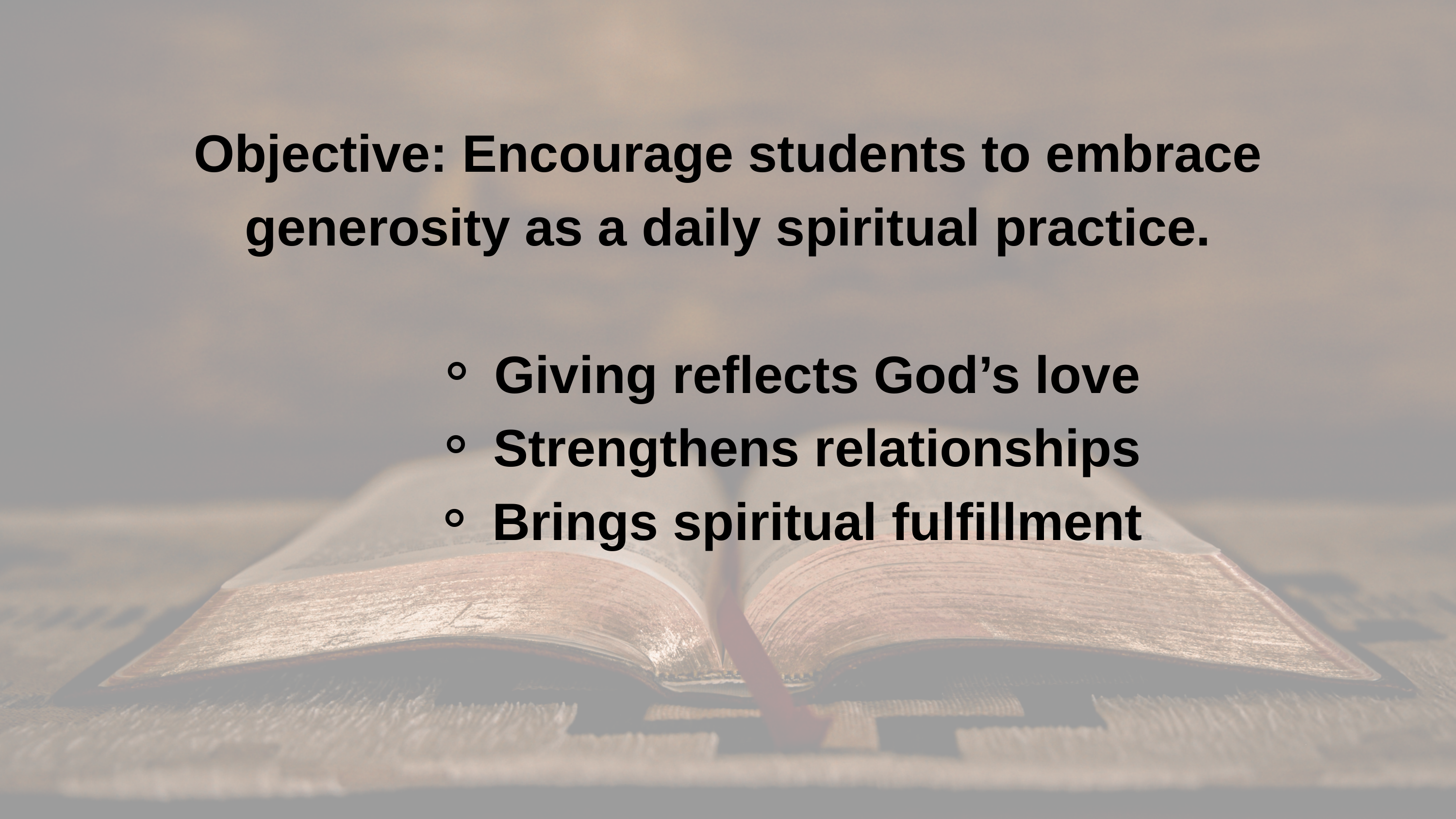

Objective: Encourage students to embrace generosity as a daily spiritual practice.

Giving reflects God’s love
Strengthens relationships
Brings spiritual fulfillment